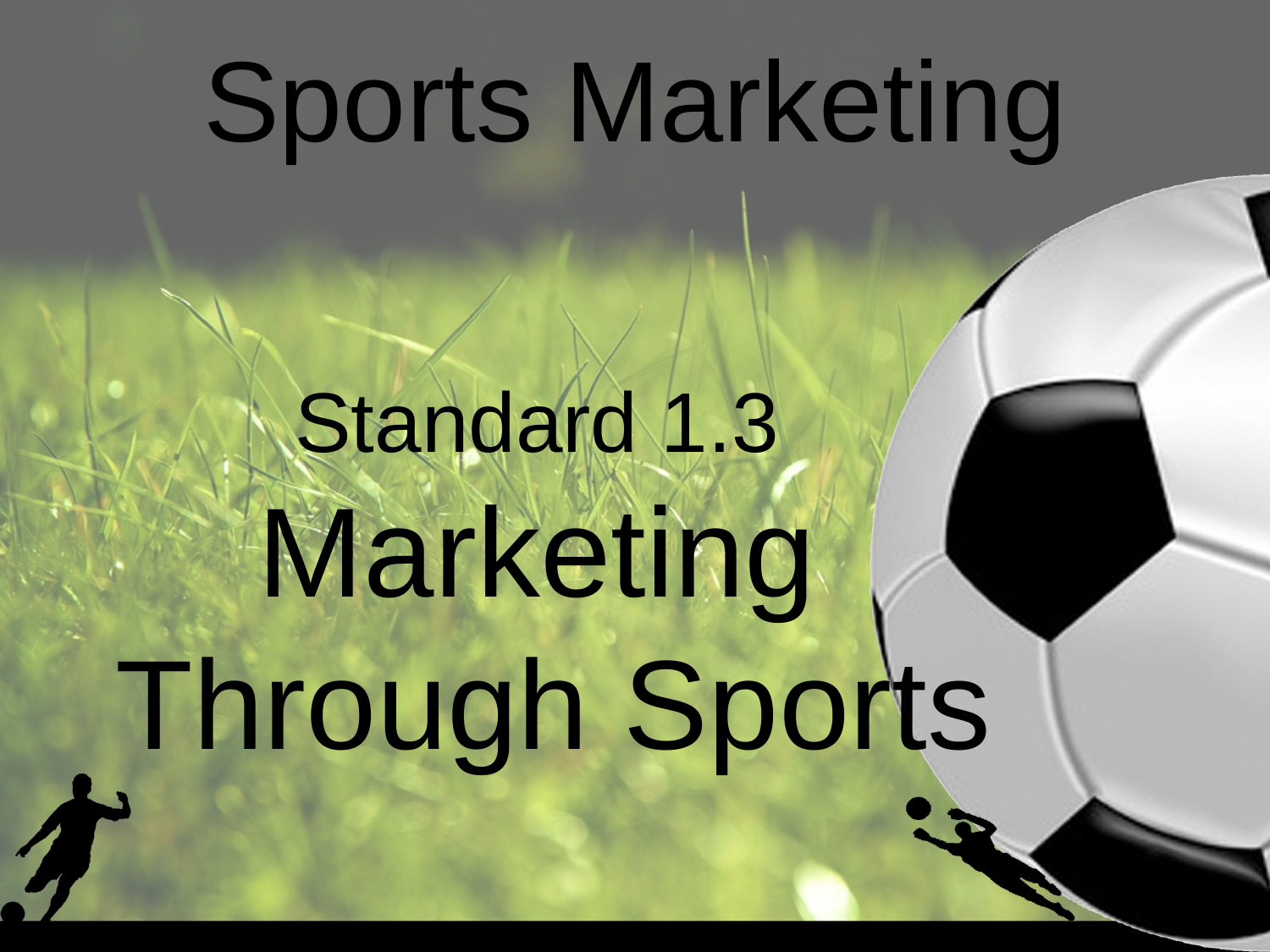

Sports Marketing
Standard 1.3
Marketing
 Through Sports